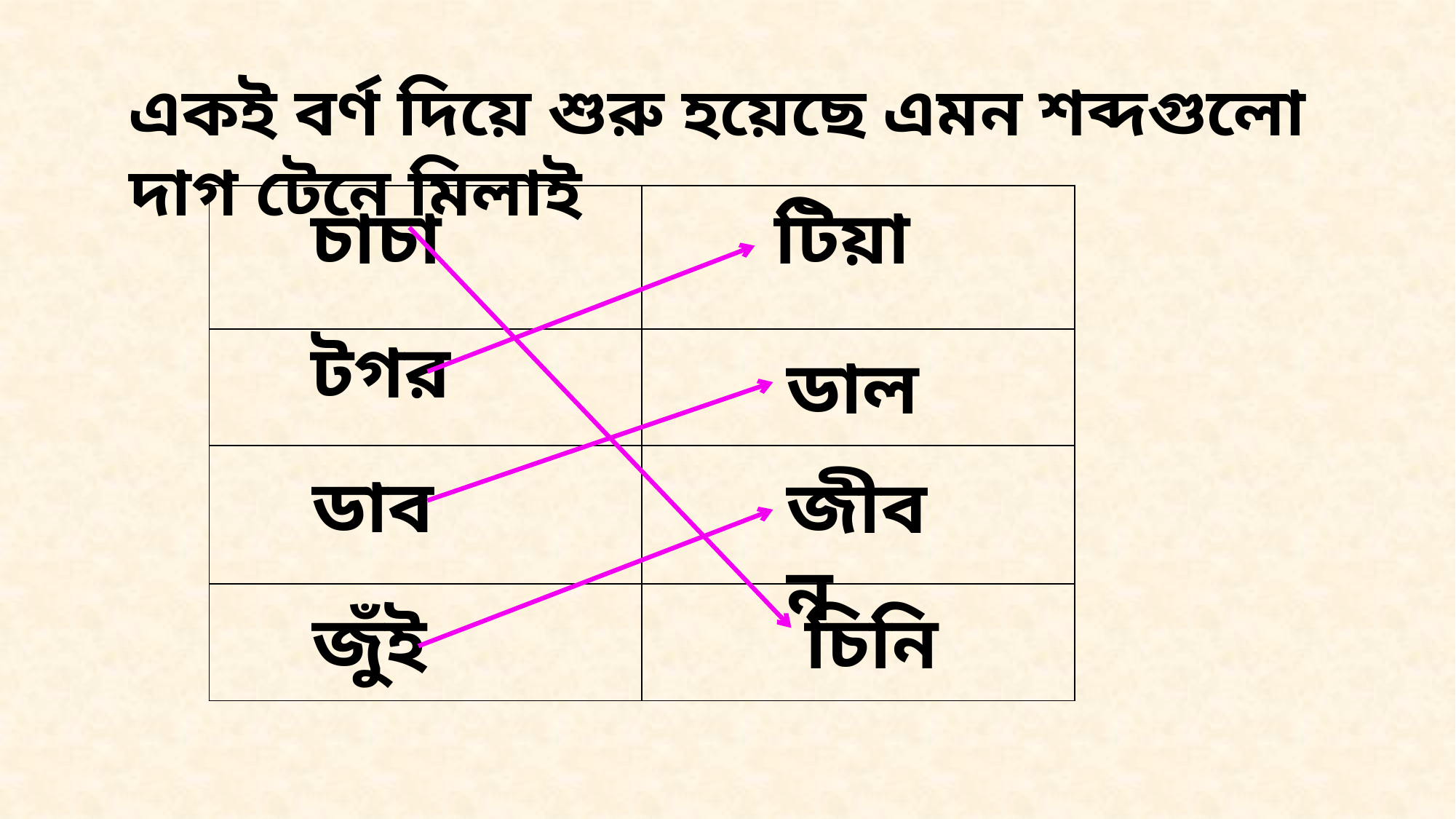

একই বর্ণ দিয়ে শুরু হয়েছে এমন শব্দগুলো দাগ টেনে মিলাই
টিয়া
|  |  |
| --- | --- |
|  |  |
|  |  |
|  |  |
চাচা
টগর
ডাল
ডাব
জীবন
জুঁই
চিনি